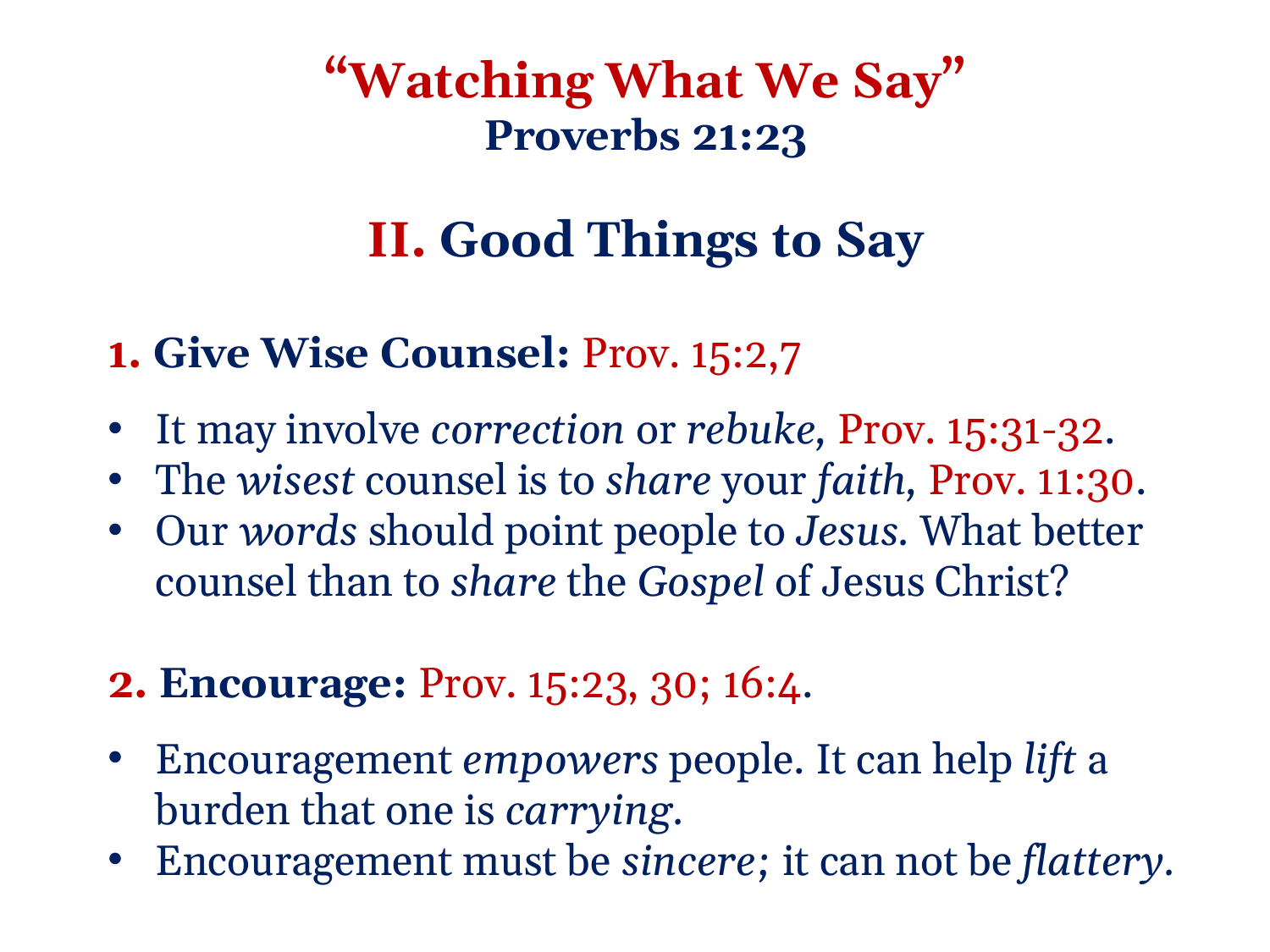

“Watching What We Say”
Proverbs 21:23
II. Good Things to Say

1. Give Wise Counsel: Prov. 15:2,7

It may involve correction or rebuke, Prov. 15:31-32.
The wisest counsel is to share your faith, Prov. 11:30.
Our words should point people to Jesus. What better counsel than to share the Gospel of Jesus Christ?

2. Encourage: Prov. 15:23, 30; 16:4.

Encouragement empowers people. It can help lift a burden that one is carrying.
Encouragement must be sincere; it can not be flattery.